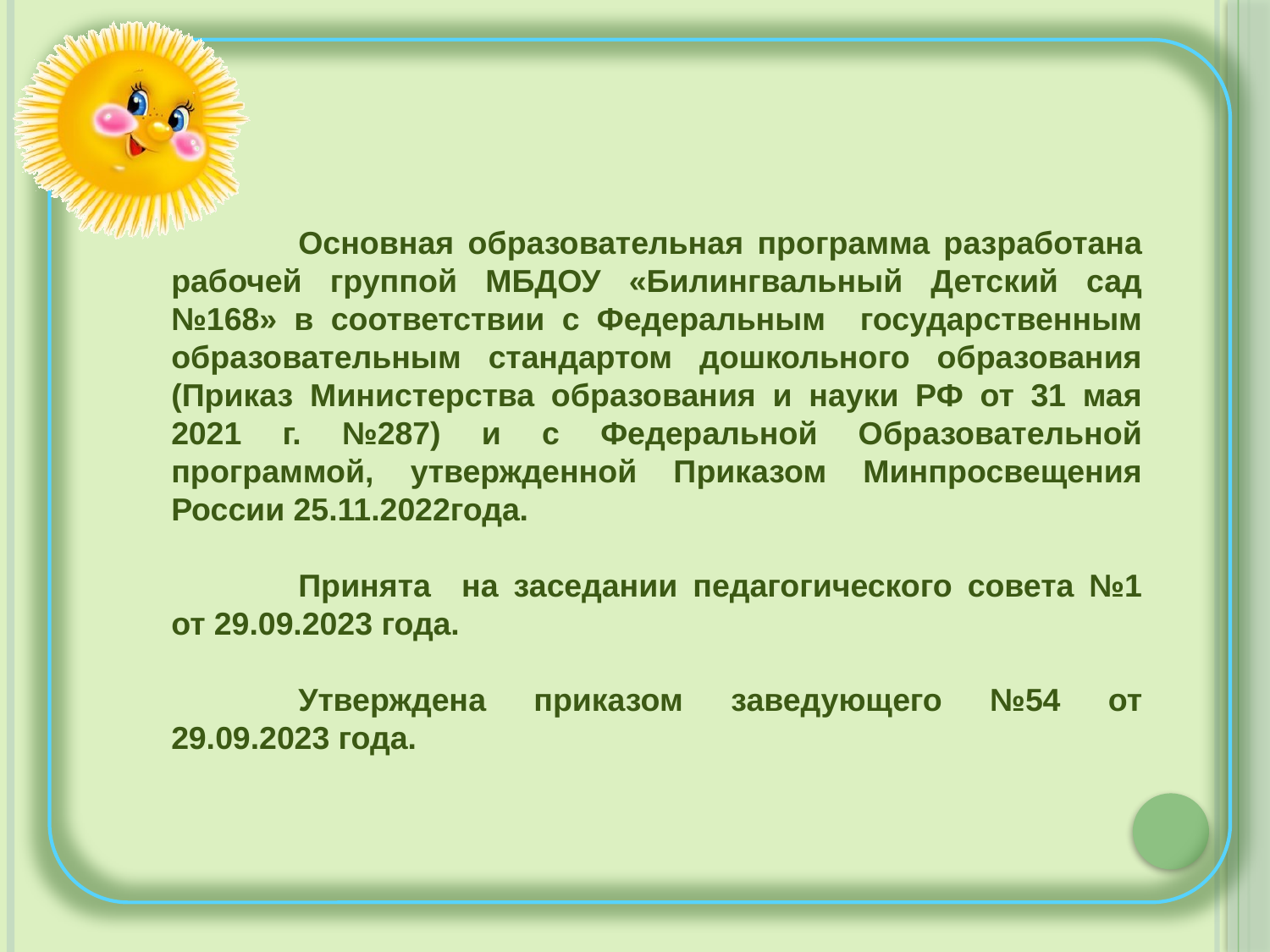

Основная образовательная программа разработана рабочей группой МБДОУ «Билингвальный Детский сад №168» в соответствии с Федеральным  государственным образовательным стандартом дошкольного образования (Приказ Министерства образования и науки РФ от 31 мая 2021 г. №287) и с Федеральной Образовательной программой, утвержденной Приказом Минпросвещения России 25.11.2022года.

	Принята  на заседании педагогического совета №1 от 29.09.2023 года.

	Утверждена приказом заведующего №54 от 29.09.2023 года.